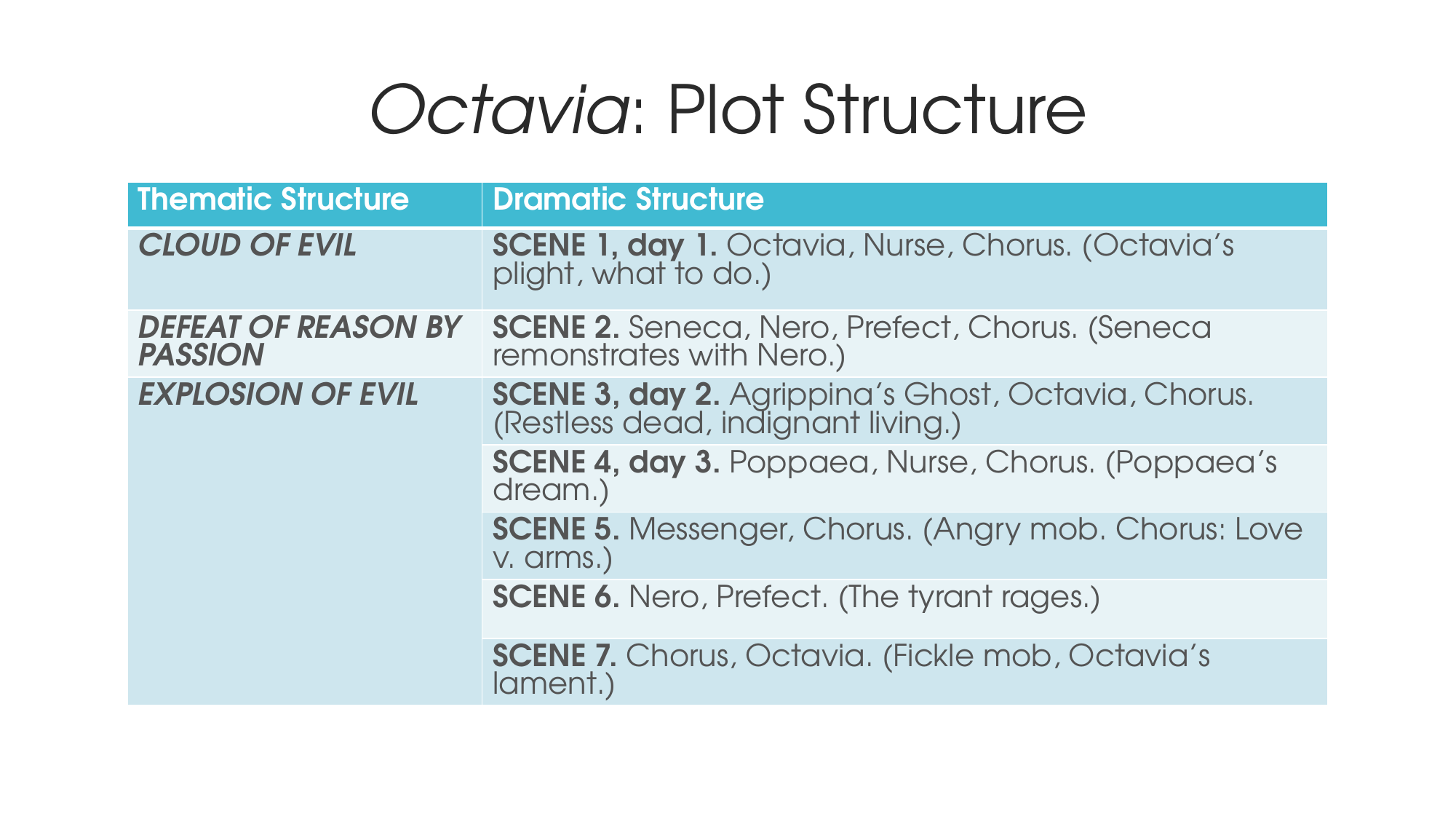

# Octavia: Plot Structure
| Thematic Structure | Dramatic Structure |
| --- | --- |
| CLOUD OF EVIL | SCENE 1, day 1. Octavia, Nurse, Chorus. (Octavia’s plight, what to do.) |
| DEFEAT OF REASON BY PASSION | SCENE 2. Seneca, Nero, Prefect, Chorus. (Seneca remonstrates with Nero.) |
| EXPLOSION OF EVIL | SCENE 3, day 2. Agrippina’s Ghost, Octavia, Chorus. (Restless dead, indignant living.) |
|  | SCENE 4, day 3. Poppaea, Nurse, Chorus. (Poppaea’s dream.) |
|  | SCENE 5. Messenger, Chorus. (Angry mob. Chorus: Love v. arms.) |
|  | SCENE 6. Nero, Prefect. (The tyrant rages.) |
|  | SCENE 7. Chorus, Octavia. (Fickle mob, Octavia’s lament.) |